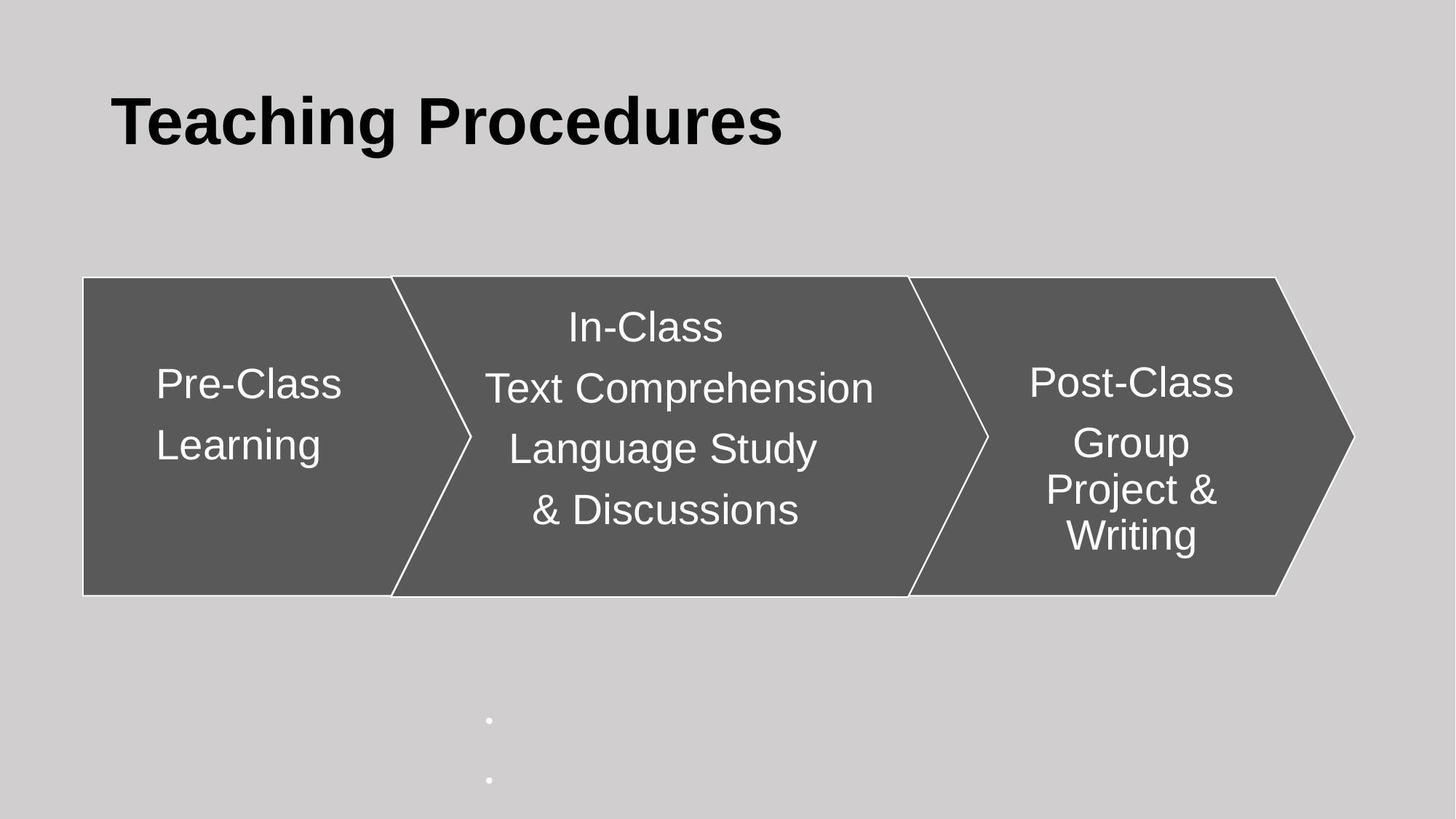

# Teaching Procedures

     Pre-Class
     Learning

       In-Class
Text Comprehension
  Language Study
    & Discussions

Post-Class
Group Project & Writing